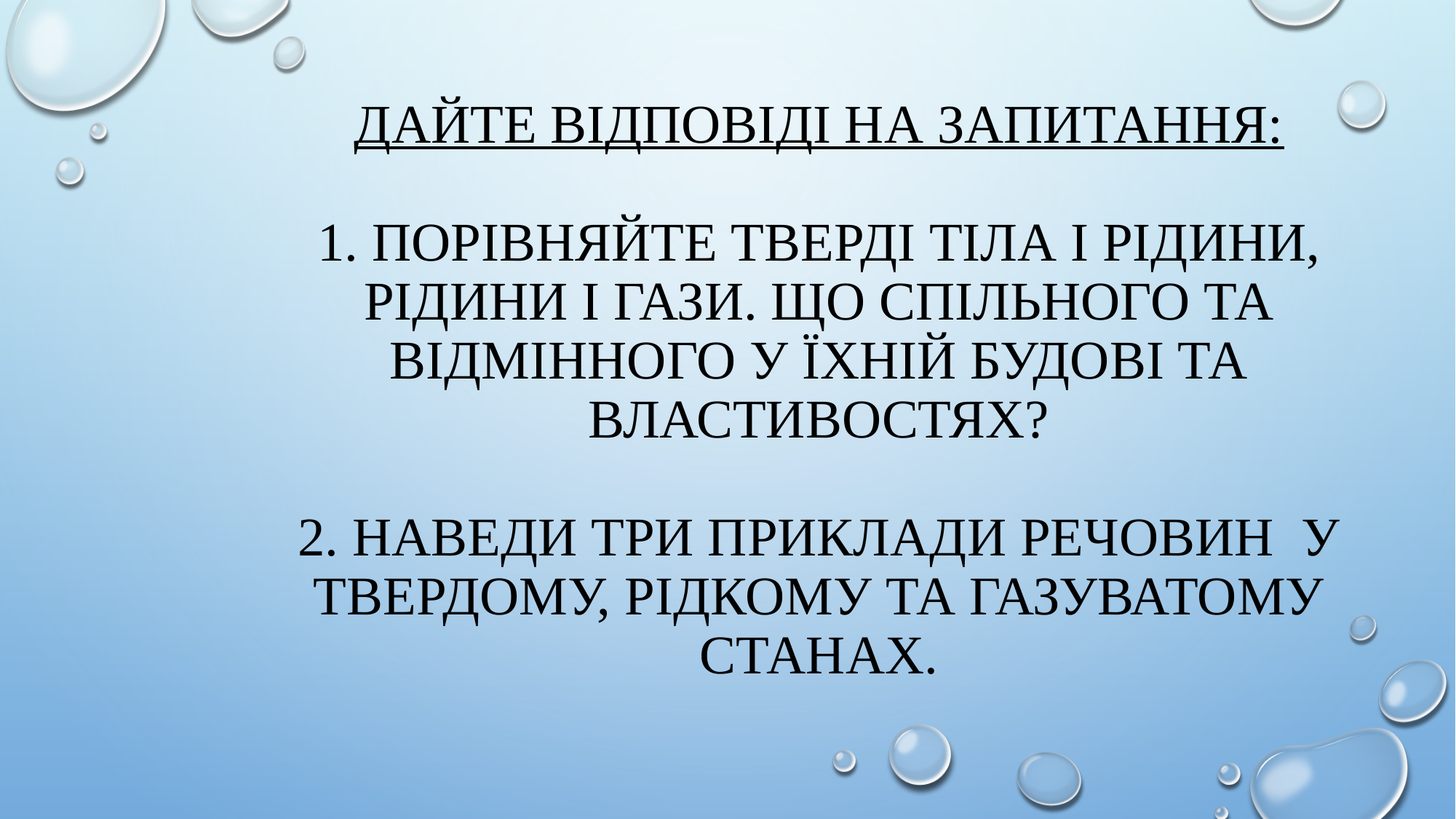

# Дайте відповіді на запитання: 1. Порівняйте тверді тіла і рідини, рідини і гази. Що спільного та відмінного у їхній будові та властивостях? 2. Наведи три приклади речовин  у твердому, рідкому та газуватому станах.